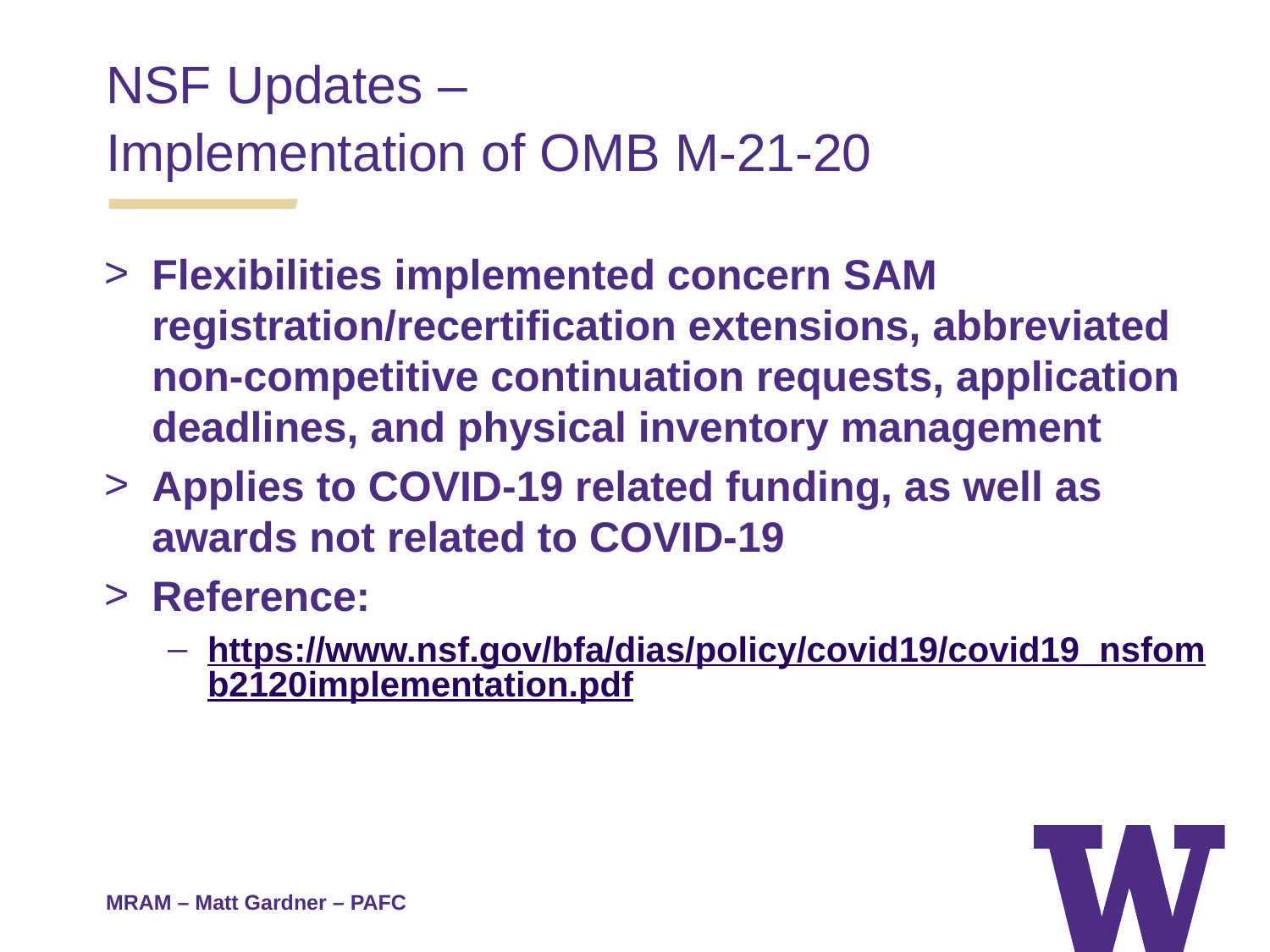

NSF Updates –
Implementation of OMB M-21-20
Flexibilities implemented concern SAM registration/recertification extensions, abbreviated non-competitive continuation requests, application deadlines, and physical inventory management
Applies to COVID-19 related funding, as well as awards not related to COVID-19
Reference:
https://www.nsf.gov/bfa/dias/policy/covid19/covid19_nsfomb2120implementation.pdf

MRAM – Matt Gardner – PAFC